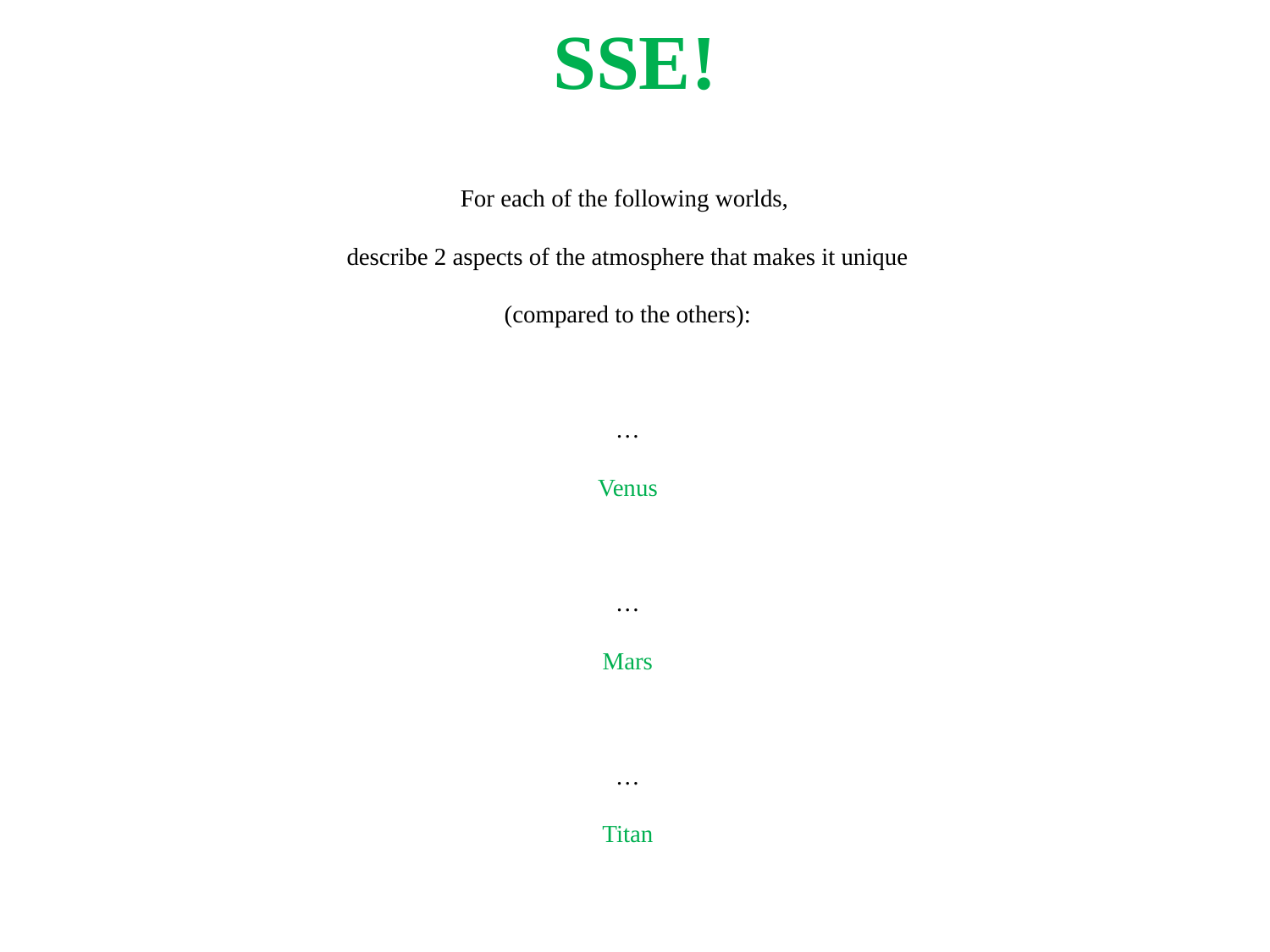

# SSE!
For each of the following worlds,
describe 2 aspects of the atmosphere that makes it unique
(compared to the others):

…
Venus

…
Mars

…
Titan

…
Earth